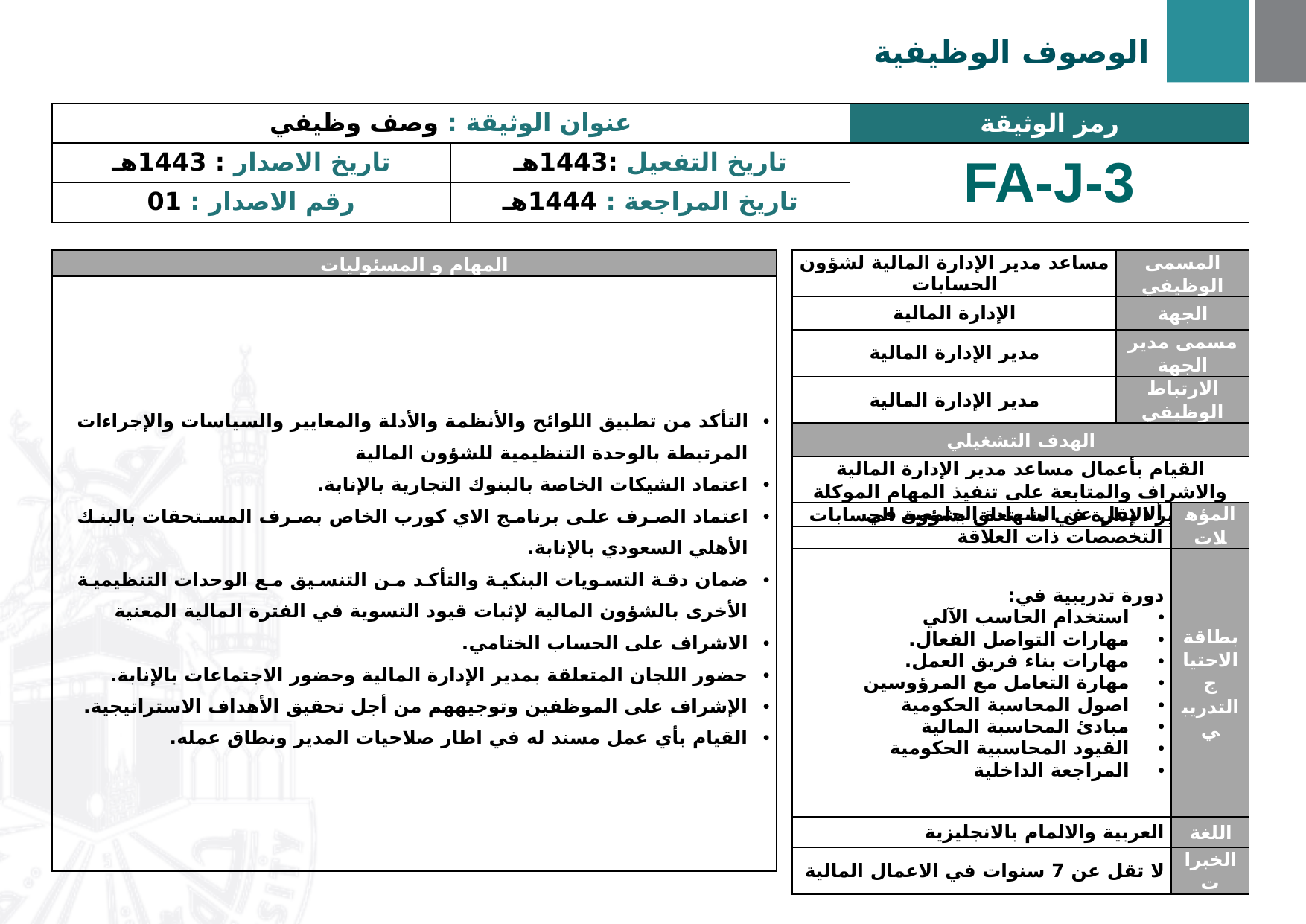

الوصوف الوظيفية
| عنوان الوثيقة : وصف وظيفي |  | رمز الوثيقة |
| --- | --- | --- |
| تاريخ الاصدار : 1443هـ | تاريخ التفعيل :1443هـ | FA-J-3 |
| رقم الاصدار : 01 | تاريخ المراجعة : 1444هـ |  |
| المهام و المسئوليات |
| --- |
| التأكد من تطبيق اللوائح والأنظمة والأدلة والمعايير والسياسات والإجراءات المرتبطة بالوحدة التنظيمية للشؤون المالية اعتماد الشيكات الخاصة بالبنوك التجارية بالإنابة. اعتماد الصرف على برنامج الاي كورب الخاص بصرف المستحقات بالبنك الأهلي السعودي بالإنابة. ضمان دقة التسويات البنكية والتأكد من التنسيق مع الوحدات التنظيمية الأخرى بالشؤون المالية لإثبات قيود التسوية في الفترة المالية المعنية الاشراف على الحساب الختامي. حضور اللجان المتعلقة بمدير الإدارة المالية وحضور الاجتماعات بالإنابة. الإشراف على الموظفين وتوجيههم من أجل تحقيق الأهداف الاستراتيجية. القيام بأي عمل مسند له في اطار صلاحيات المدير ونطاق عمله. |
| مساعد مدير الإدارة المالية لشؤون الحسابات | المسمى الوظيفي |
| --- | --- |
| الإدارة المالية | الجهة |
| مدير الإدارة المالية | مسمى مدير الجهة |
| مدير الإدارة المالية | الارتباط الوظيفي |
| الهدف التشغيلي |  |
| القيام بأعمال مساعد مدير الإدارة المالية والاشراف والمتابعة على تنفيذ المهام الموكلة من مدير الإدارة في ما يتعلق بشؤون الحسابات |  |
| ألا يقل عن الشهادة الجامعية في التخصصات ذات العلاقة | المؤهلات |
| --- | --- |
| دورة تدريبية في: استخدام الحاسب الآلي مهارات التواصل الفعال. مهارات بناء فريق العمل. مهارة التعامل مع المرؤوسين اصول المحاسبة الحكومية مبادئ المحاسبة المالية القيود المحاسبية الحكومية المراجعة الداخلية | بطاقة الاحتياج التدريبي |
| العربية والالمام بالانجليزية | اللغة |
| لا تقل عن 7 سنوات في الاعمال المالية | الخبرات |